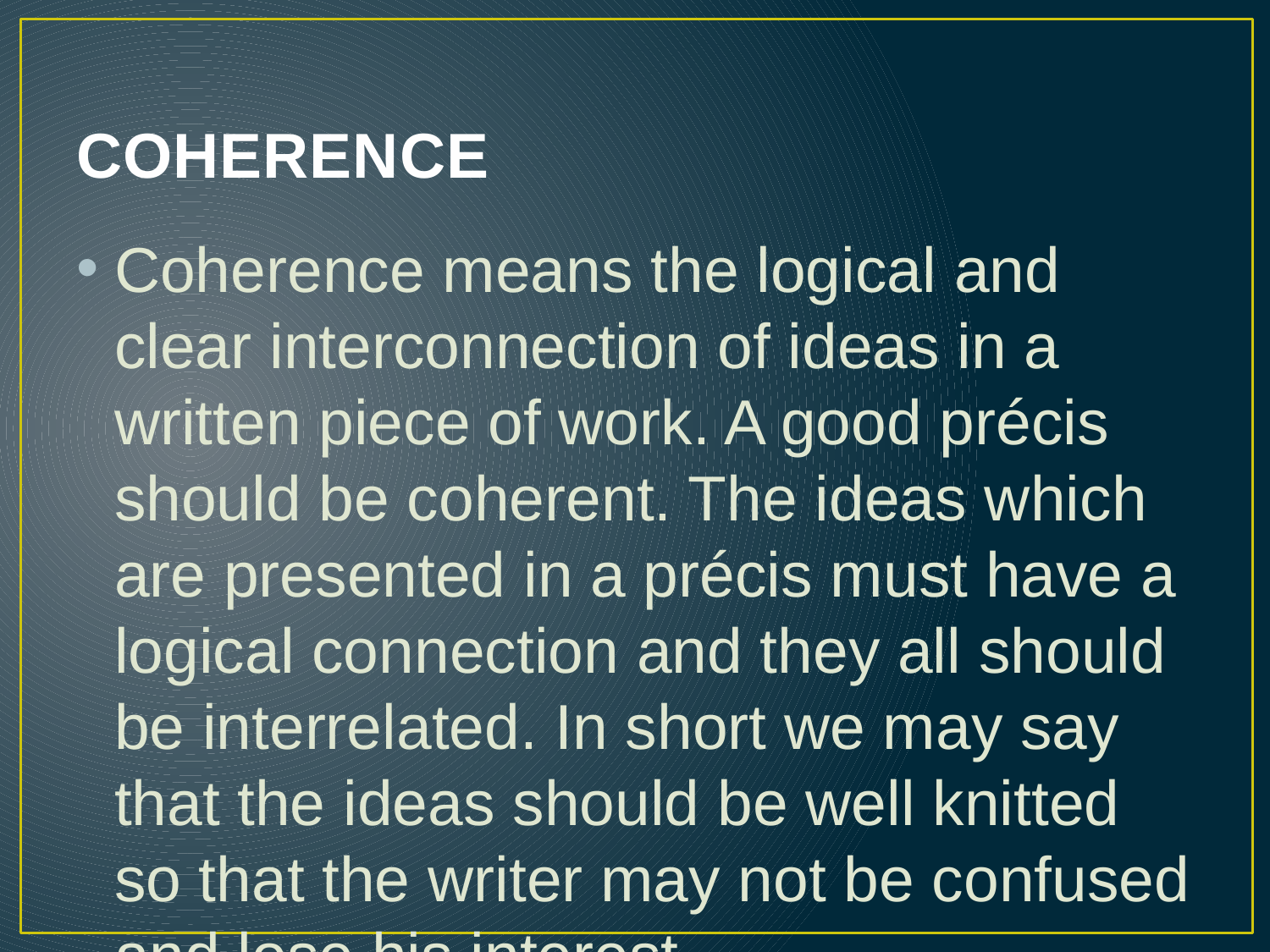

# COHERENCE
Coherence means the logical and clear interconnection of ideas in a written piece of work. A good précis should be coherent. The ideas which are presented in a précis must have a logical connection and they all should be interrelated. In short we may say that the ideas should be well knitted so that the writer may not be confused and lose his interest.